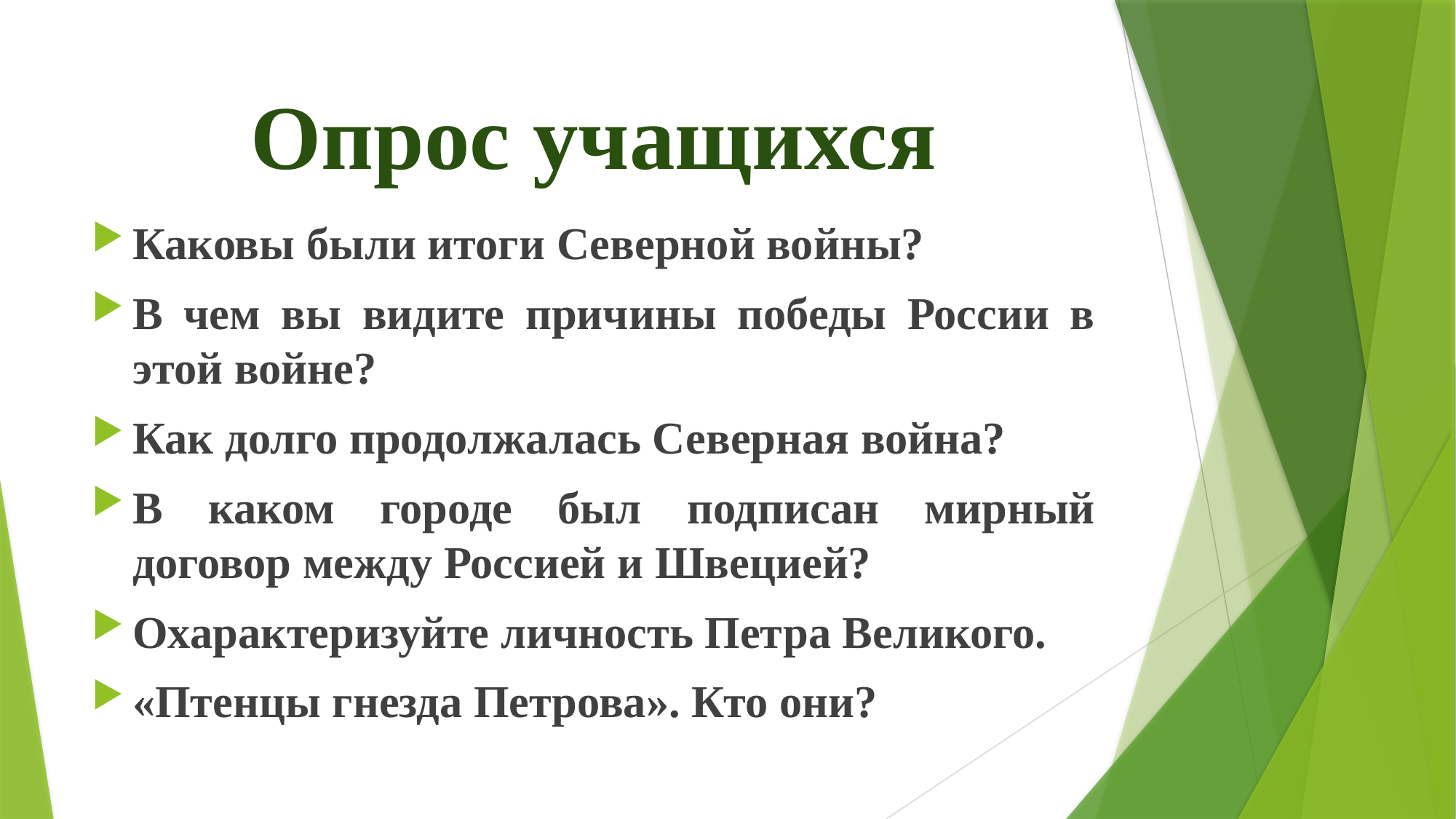

# Опрос учащихся
Каковы были итоги Северной войны?
В чем вы видите причины победы России в этой войне?
Как долго продолжалась Северная война?
В каком городе был подписан мирный договор между Россией и Швецией?
Охарактеризуйте личность Петра Великого.
«Птенцы гнезда Петрова». Кто они?